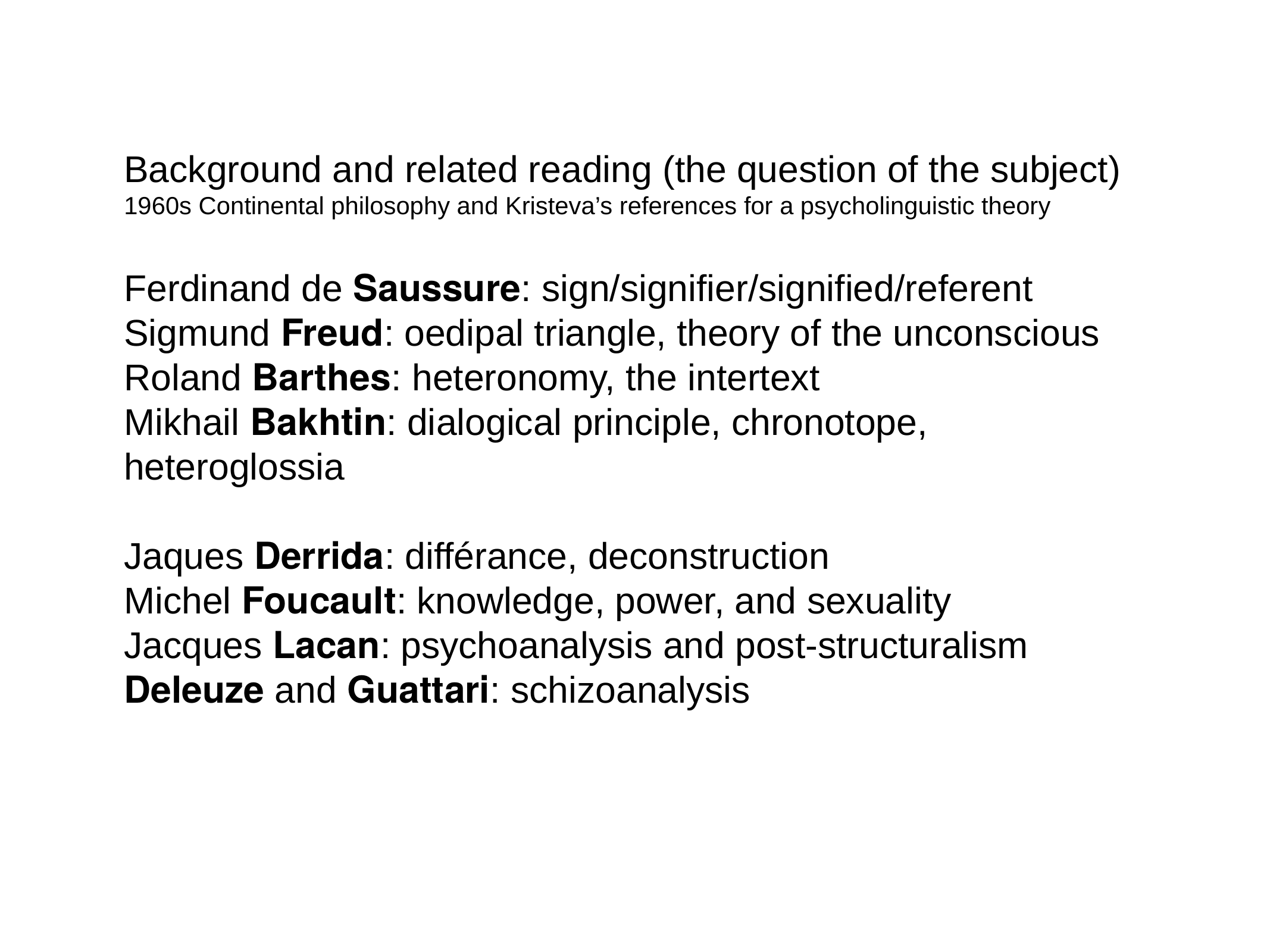

Background and related reading (the question of the subject)
1960s Continental philosophy and Kristeva’s references for a psycholinguistic theory

Ferdinand de Saussure: sign/signifier/signified/referent
Sigmund Freud: oedipal triangle, theory of the unconscious
Roland Barthes: heteronomy, the intertext
Mikhail Bakhtin: dialogical principle, chronotope, heteroglossia

Jaques Derrida: différance, deconstruction
Michel Foucault: knowledge, power, and sexuality
Jacques Lacan: psychoanalysis and post-structuralism
Deleuze and Guattari: schizoanalysis